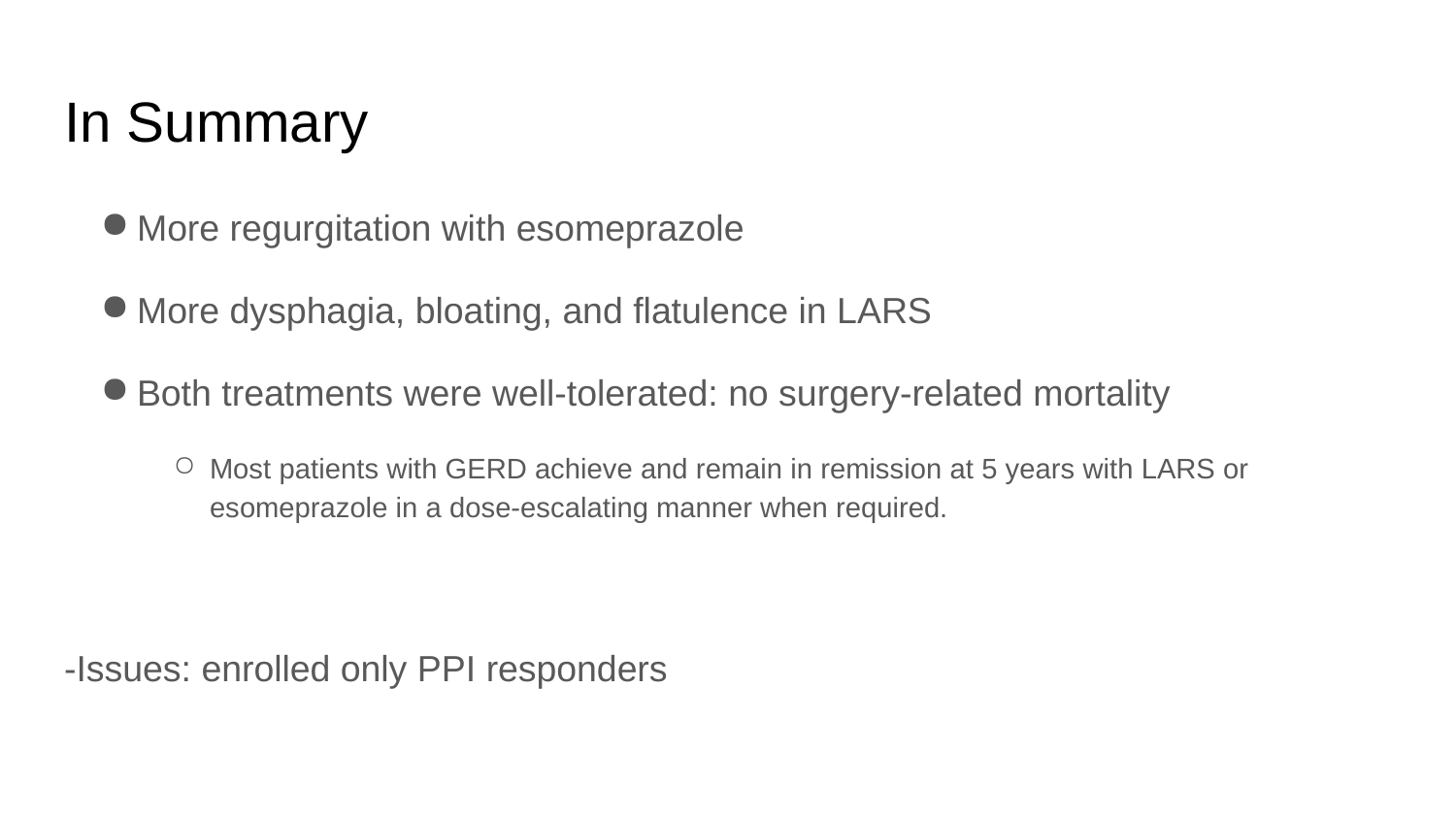

# In Summary
More regurgitation with esomeprazole
More dysphagia, bloating, and flatulence in LARS
Both treatments were well-tolerated: no surgery-related mortality
Most patients with GERD achieve and remain in remission at 5 years with LARS or esomeprazole in a dose-escalating manner when required.

-Issues: enrolled only PPI responders